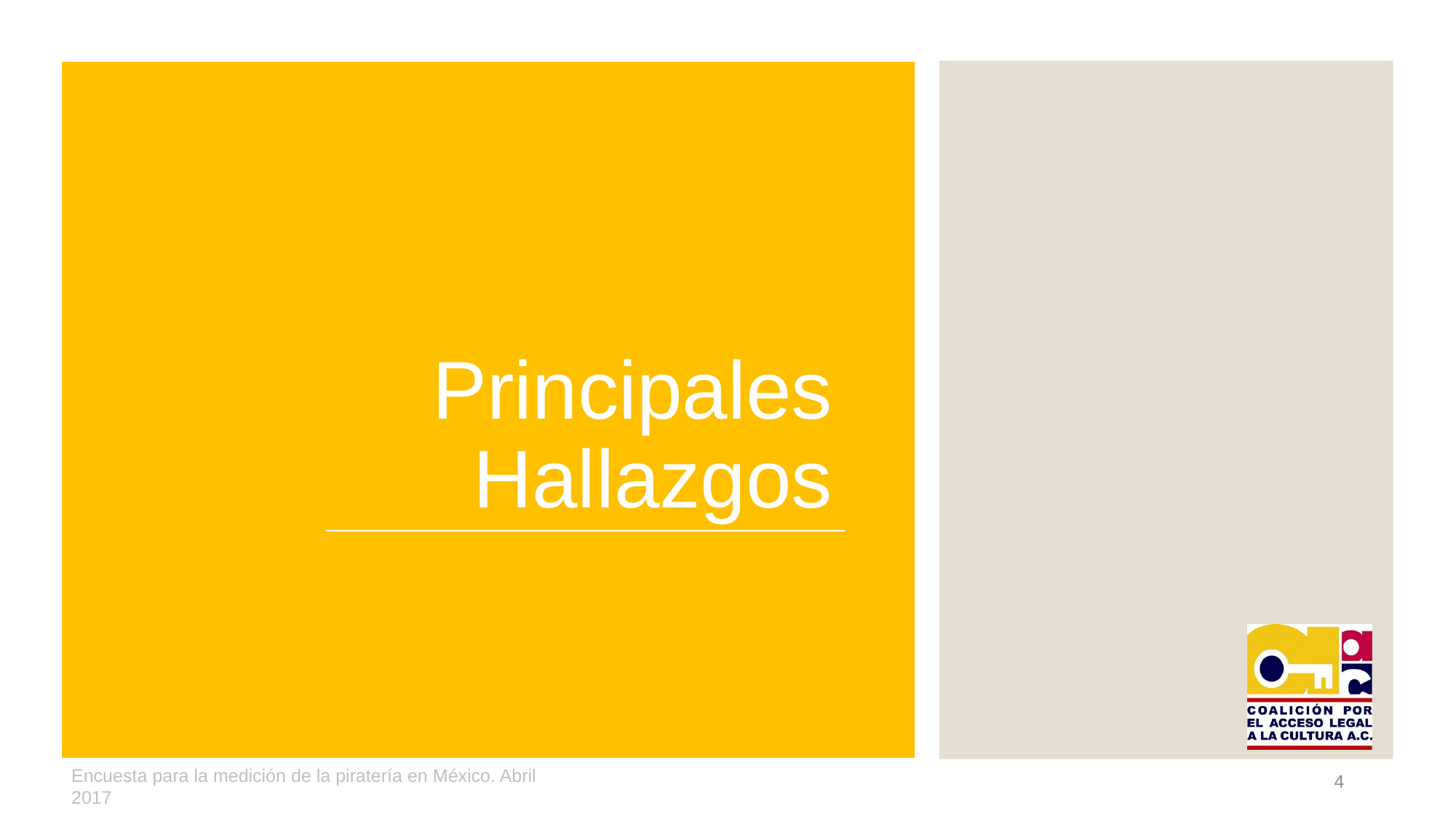

# Principales Hallazgos
Encuesta para la medición de la piratería en México. Abril 2017
4